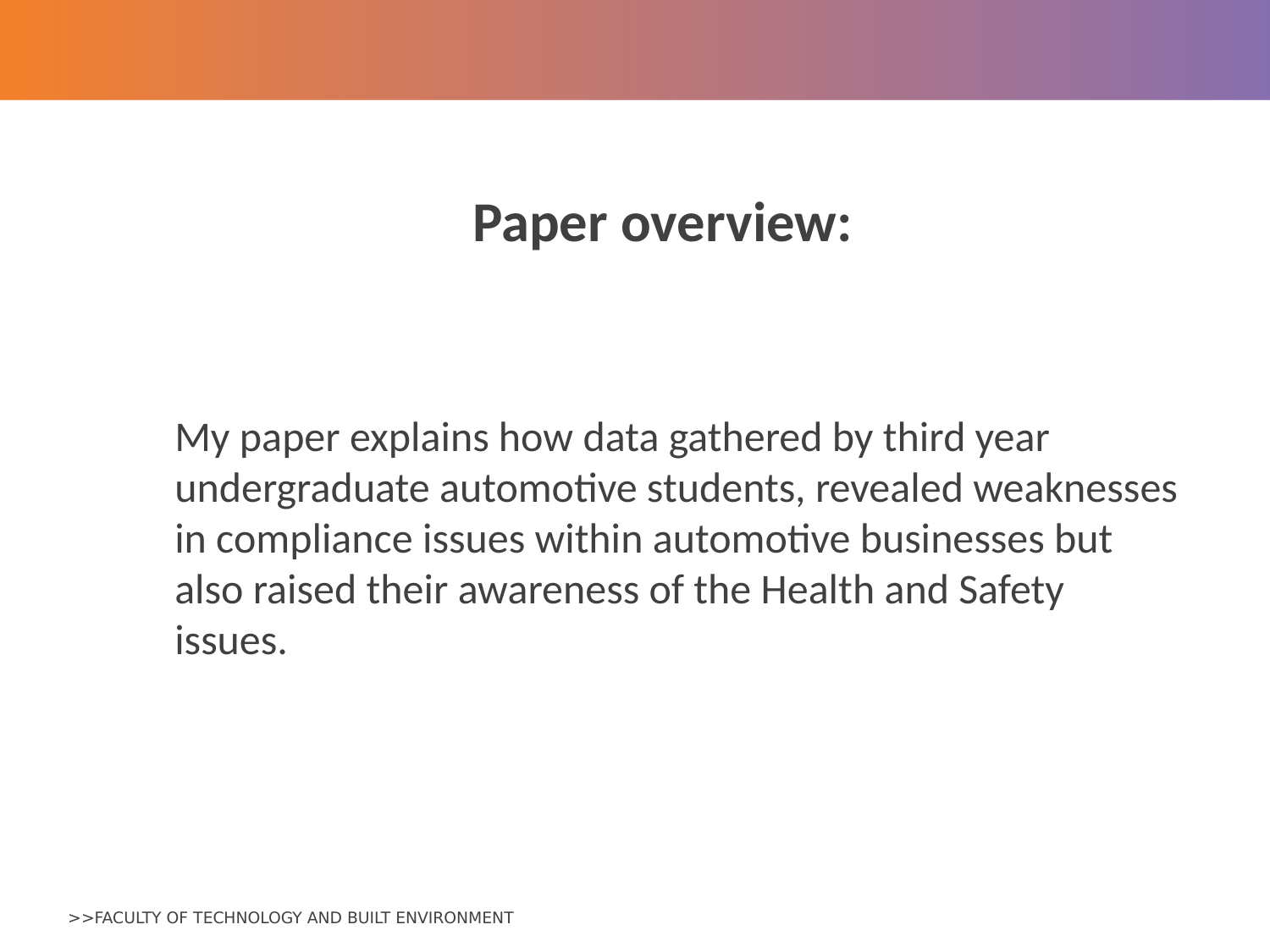

# Paper overview:

My paper explains how data gathered by third year undergraduate automotive students, revealed weaknesses in compliance issues within automotive businesses but also raised their awareness of the Health and Safety issues.